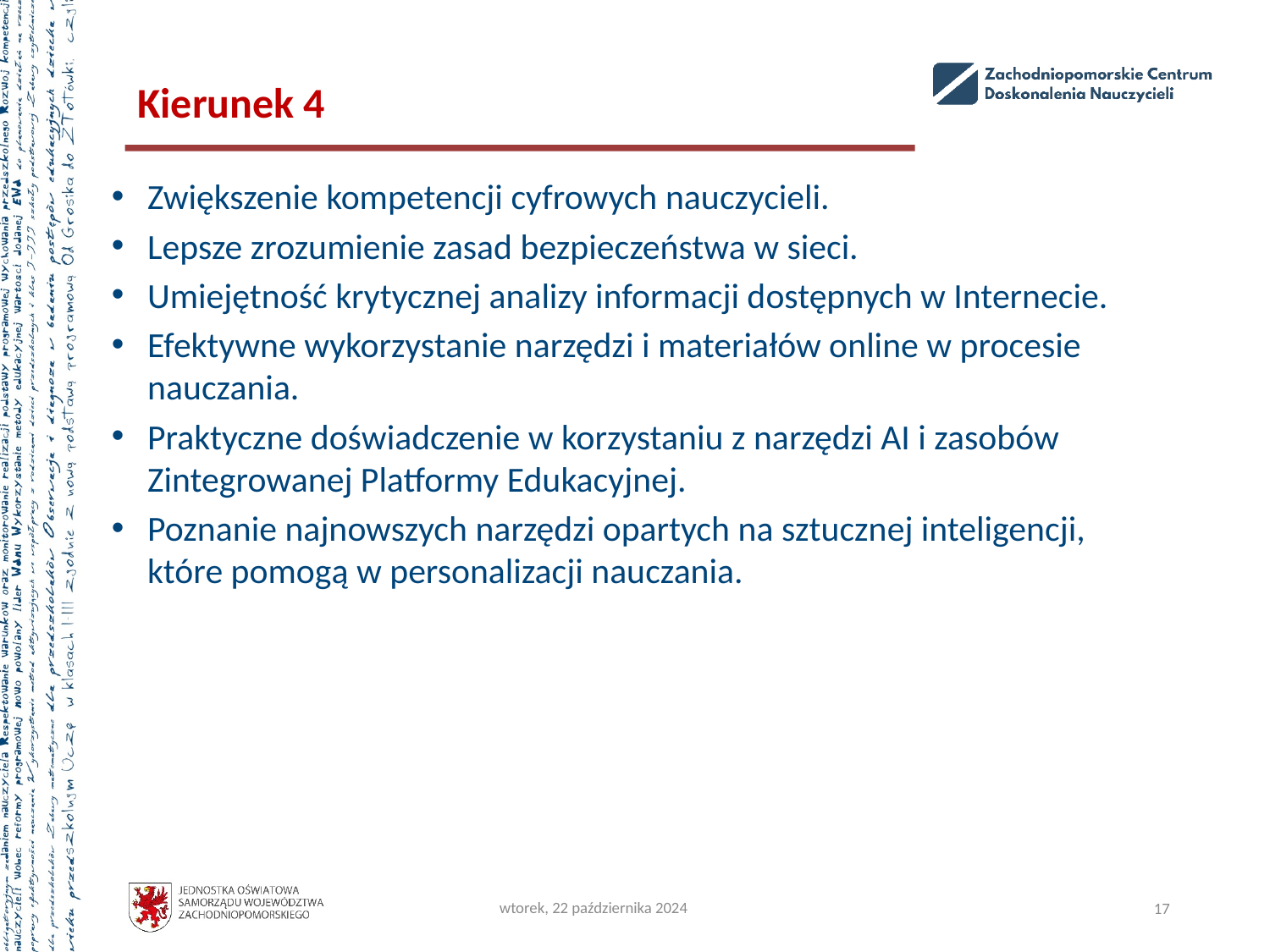

# Kierunek 4
Zwiększenie kompetencji cyfrowych nauczycieli.
Lepsze zrozumienie zasad bezpieczeństwa w sieci.
Umiejętność krytycznej analizy informacji dostępnych w Internecie.
Efektywne wykorzystanie narzędzi i materiałów online w procesie nauczania.
Praktyczne doświadczenie w korzystaniu z narzędzi AI i zasobów Zintegrowanej Platformy Edukacyjnej.
Poznanie najnowszych narzędzi opartych na sztucznej inteligencji, które pomogą w personalizacji nauczania.
wtorek, 22 października 2024
17